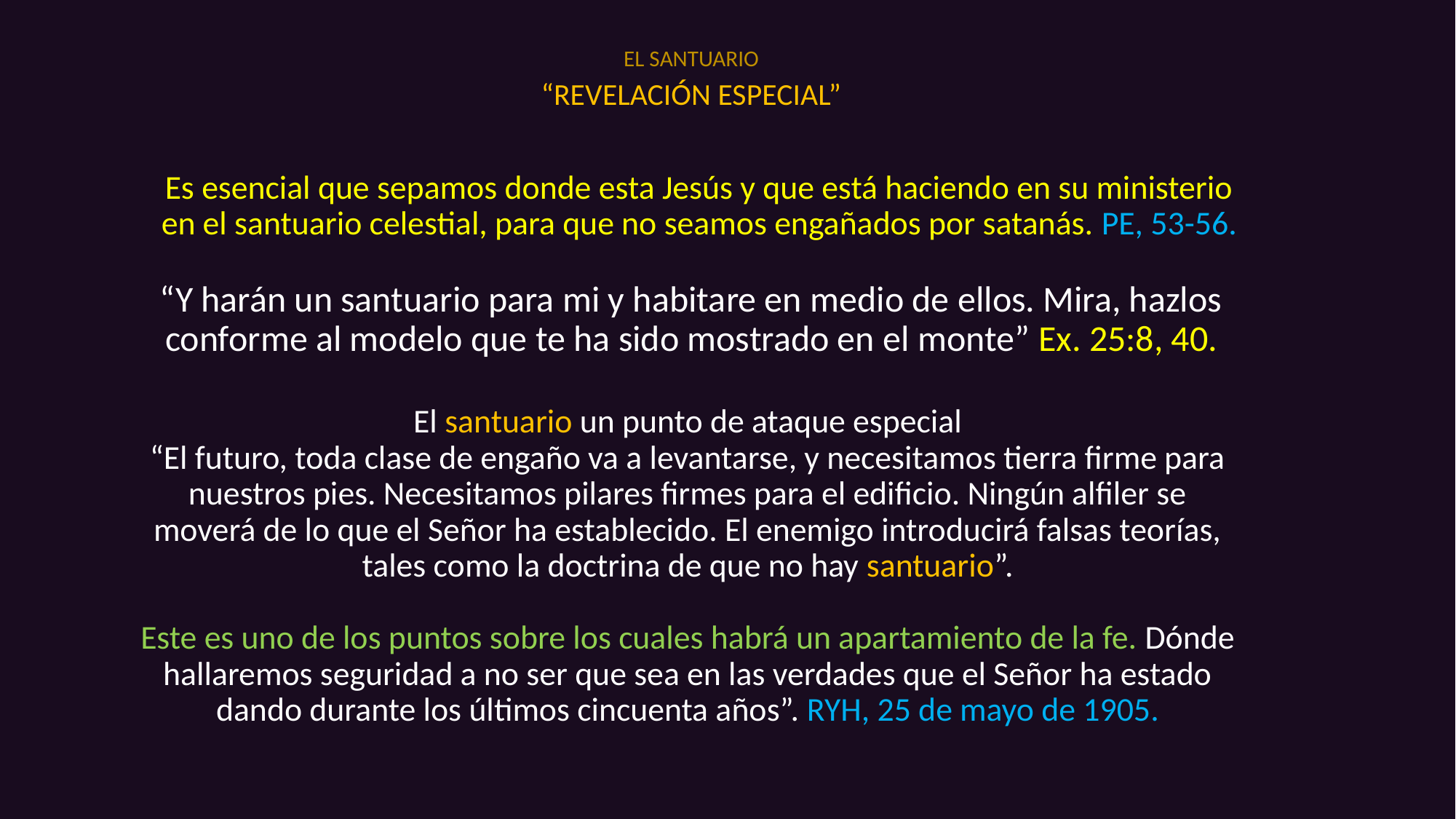

EL SANTUARIO
# “REVELACIÓN ESPECIAL”
Es esencial que sepamos donde esta Jesús y que está haciendo en su ministerio en el santuario celestial, para que no seamos engañados por satanás. PE, 53-56.
“Y harán un santuario para mi y habitare en medio de ellos. Mira, hazlos conforme al modelo que te ha sido mostrado en el monte” Ex. 25:8, 40.
El santuario un punto de ataque especial
“El futuro, toda clase de engaño va a levantarse, y necesitamos tierra firme para nuestros pies. Necesitamos pilares firmes para el edificio. Ningún alfiler se moverá de lo que el Señor ha establecido. El enemigo introducirá falsas teorías, tales como la doctrina de que no hay santuario”.
Este es uno de los puntos sobre los cuales habrá un apartamiento de la fe. Dónde hallaremos seguridad a no ser que sea en las verdades que el Señor ha estado dando durante los últimos cincuenta años”. RYH, 25 de mayo de 1905.